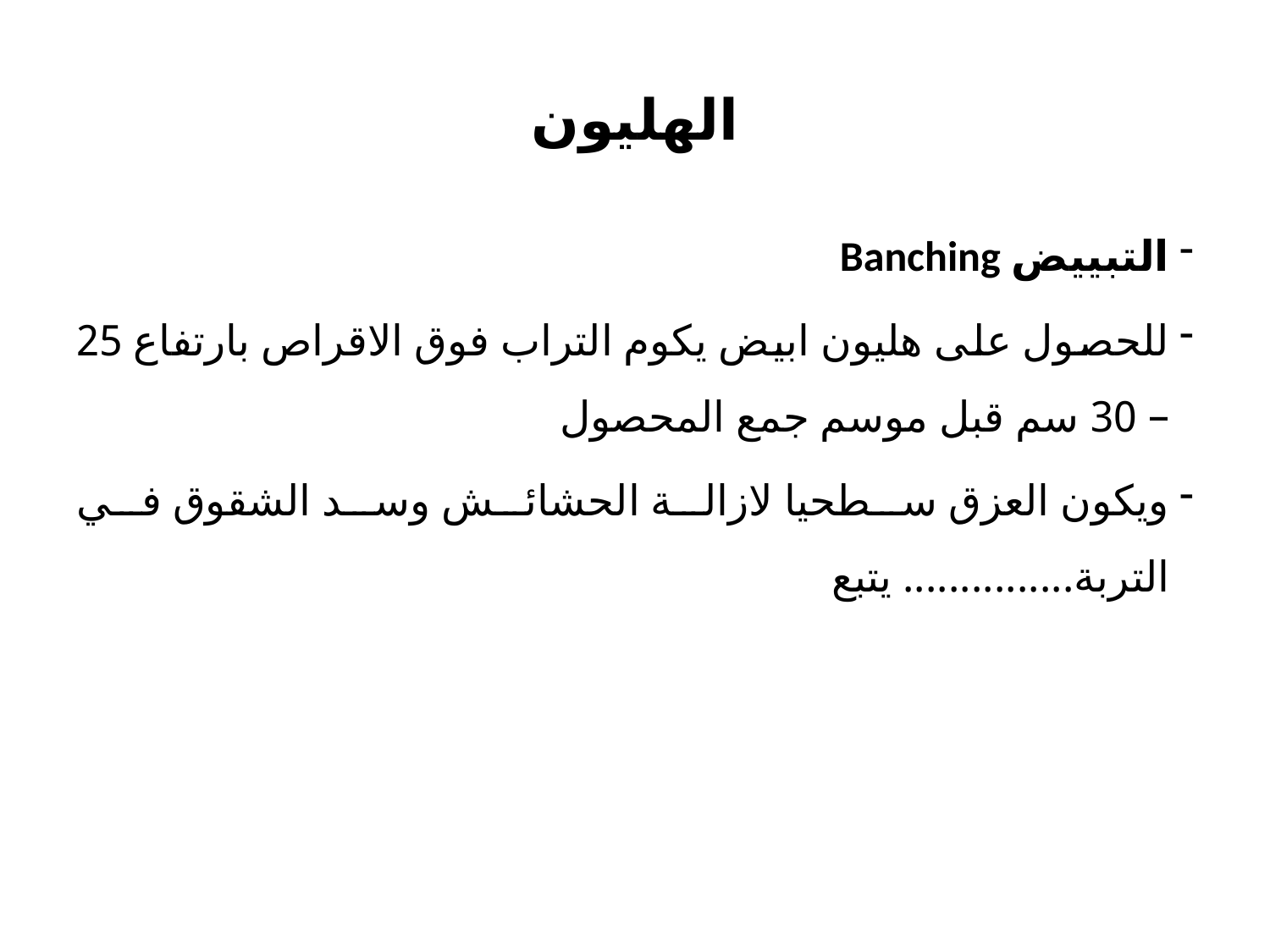

# الهليون
التبييض Banching
للحصول على هليون ابيض يكوم التراب فوق الاقراص بارتفاع 25 – 30 سم قبل موسم جمع المحصول
ويكون العزق سطحيا لازالة الحشائش وسد الشقوق في التربة............... يتبع